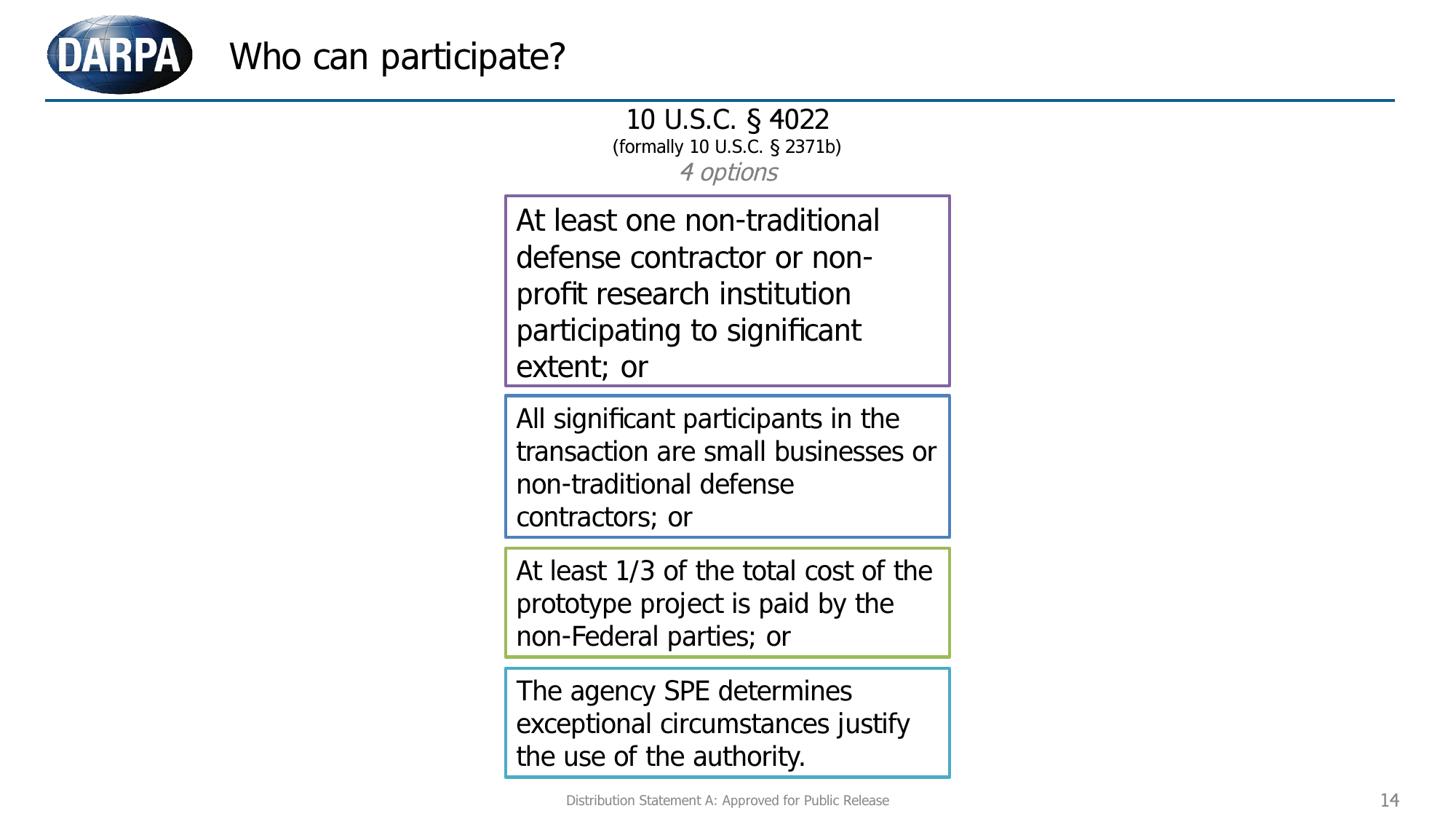

# Who can participate?

10 U.S.C. § 4022
(formally 10 U.S.C. § 2371b)
4 options
At least one non-traditional defense contractor or non-profit research institution participating to significant extent; or
All significant participants in the transaction are small businesses or non-traditional defense contractors; or
At least 1/3 of the total cost of the prototype project is paid by the non-Federal parties; or
The agency SPE determines exceptional circumstances justify the use of the authority.

Distribution Statement A: Approved for Public Release
14